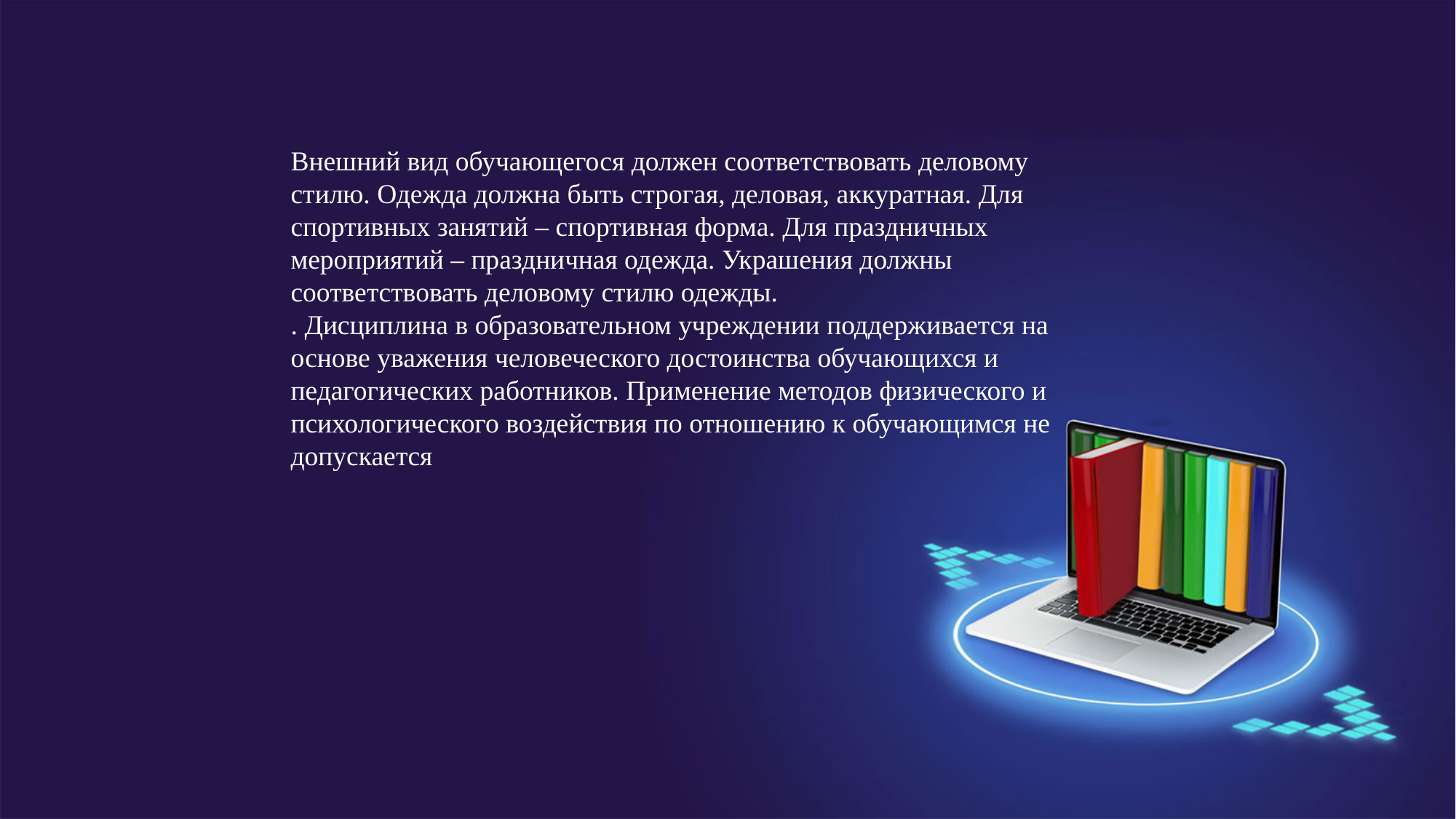

Внешний вид обучающегося должен соответствовать деловому стилю. Одежда должна быть строгая, деловая, аккуратная. Для спортивных занятий – спортивная форма. Для праздничных мероприятий – праздничная одежда. Украшения должны соответствовать деловому стилю одежды.
. Дисциплина в образовательном учреждении поддерживается на основе уважения человеческого достоинства обучающихся и педагогических работников. Применение методов физического и психологического воздействия по отношению к обучающимся не допускается